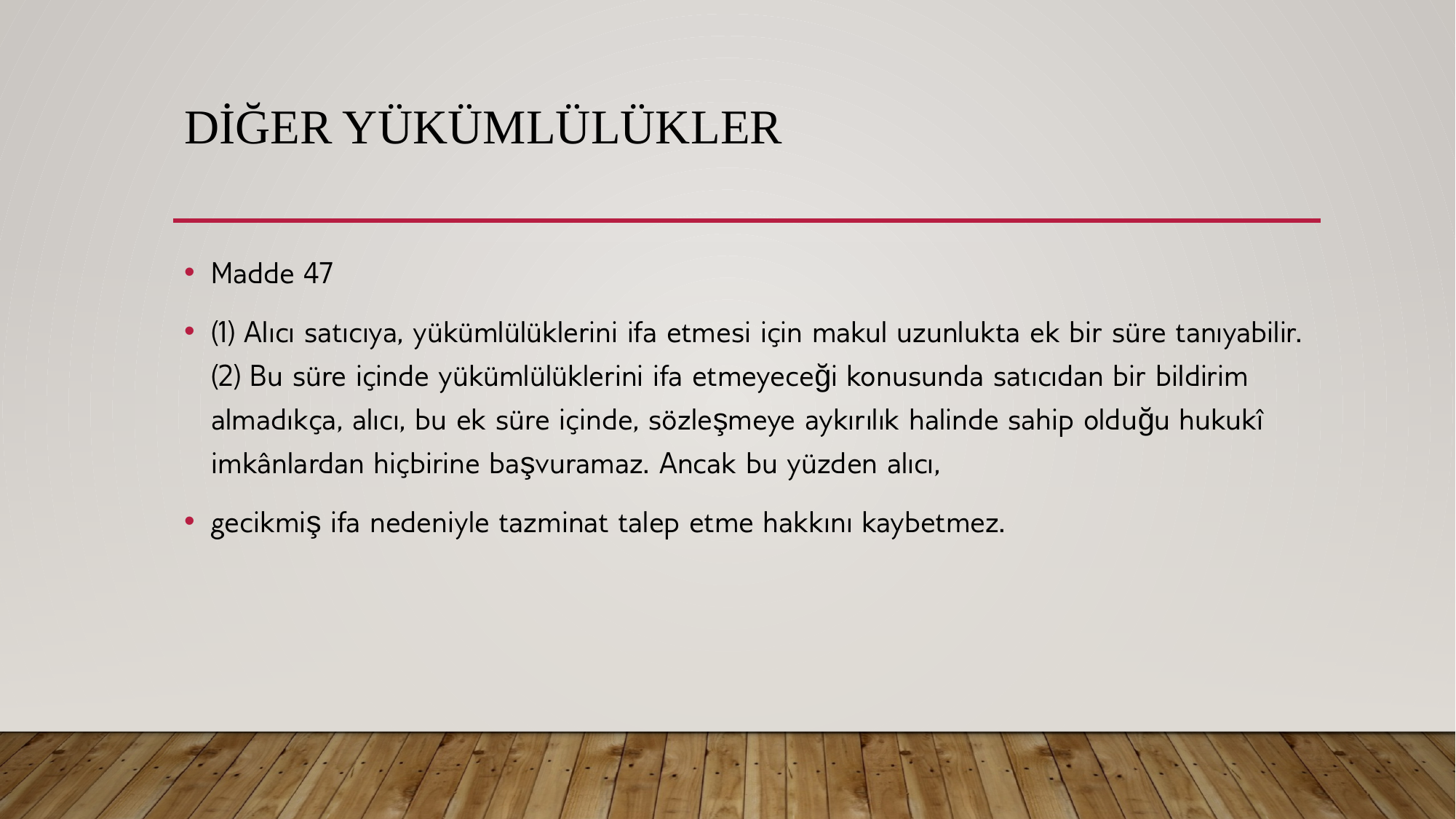

# Diğer Yükümlülükler
Madde 47
(1) Alıcı satıcıya, yükümlülüklerini ifa etmesi için makul uzunlukta ek bir süre tanıyabilir.
(2) Bu süre içinde yükümlülüklerini ifa etmeyeceği konusunda satıcıdan bir bildirim almadıkça, alıcı, bu ek süre içinde, sözleşmeye aykırılık halinde sahip olduğu hukukî imkânlardan hiçbirine başvuramaz. Ancak bu yüzden alıcı,
gecikmiş ifa nedeniyle tazminat talep etme hakkını kaybetmez.